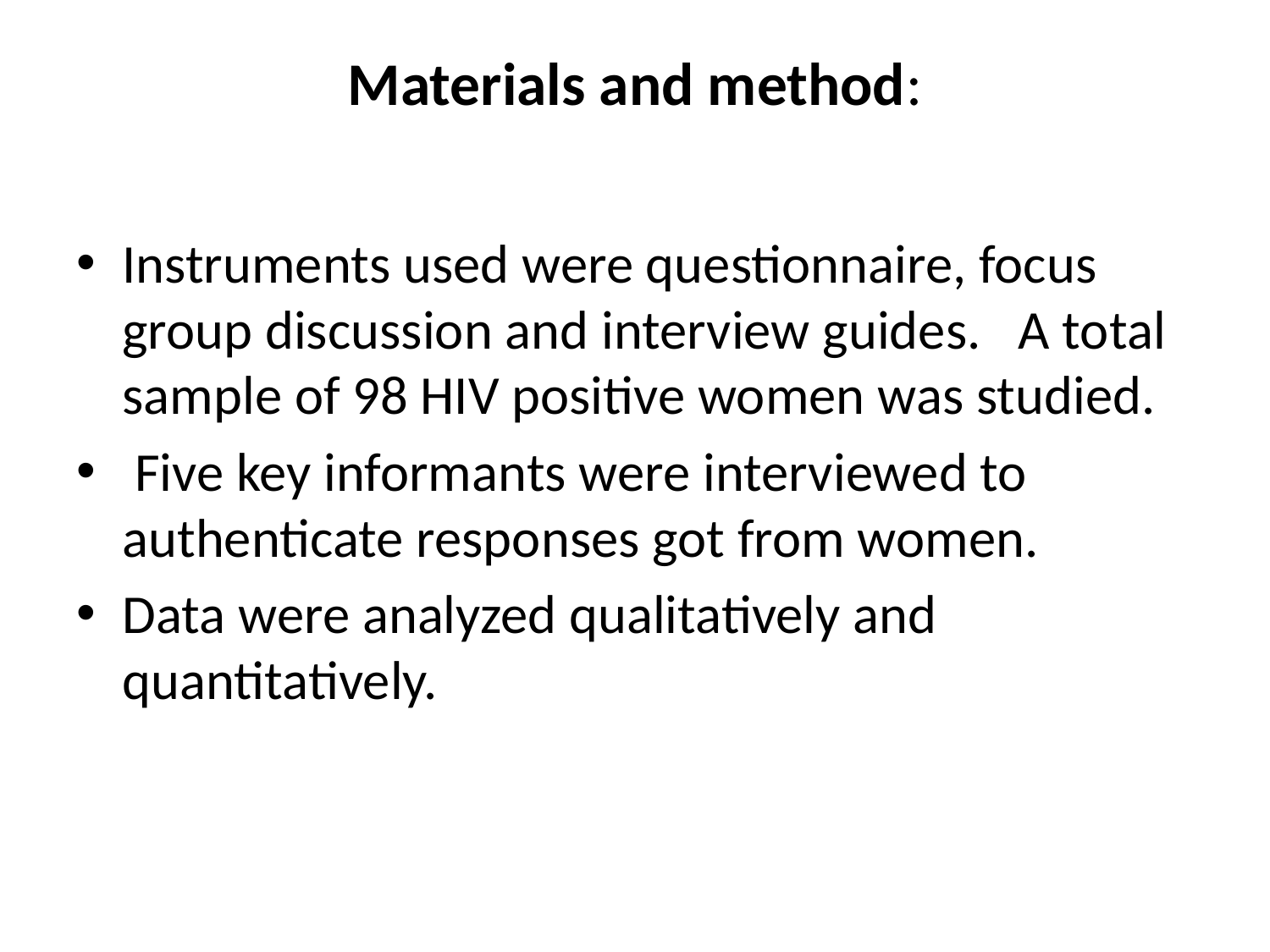

# Materials and method:
Instruments used were questionnaire, focus group discussion and interview guides.   A total sample of 98 HIV positive women was studied.
 Five key informants were interviewed to authenticate responses got from women.
Data were analyzed qualitatively and quantitatively.